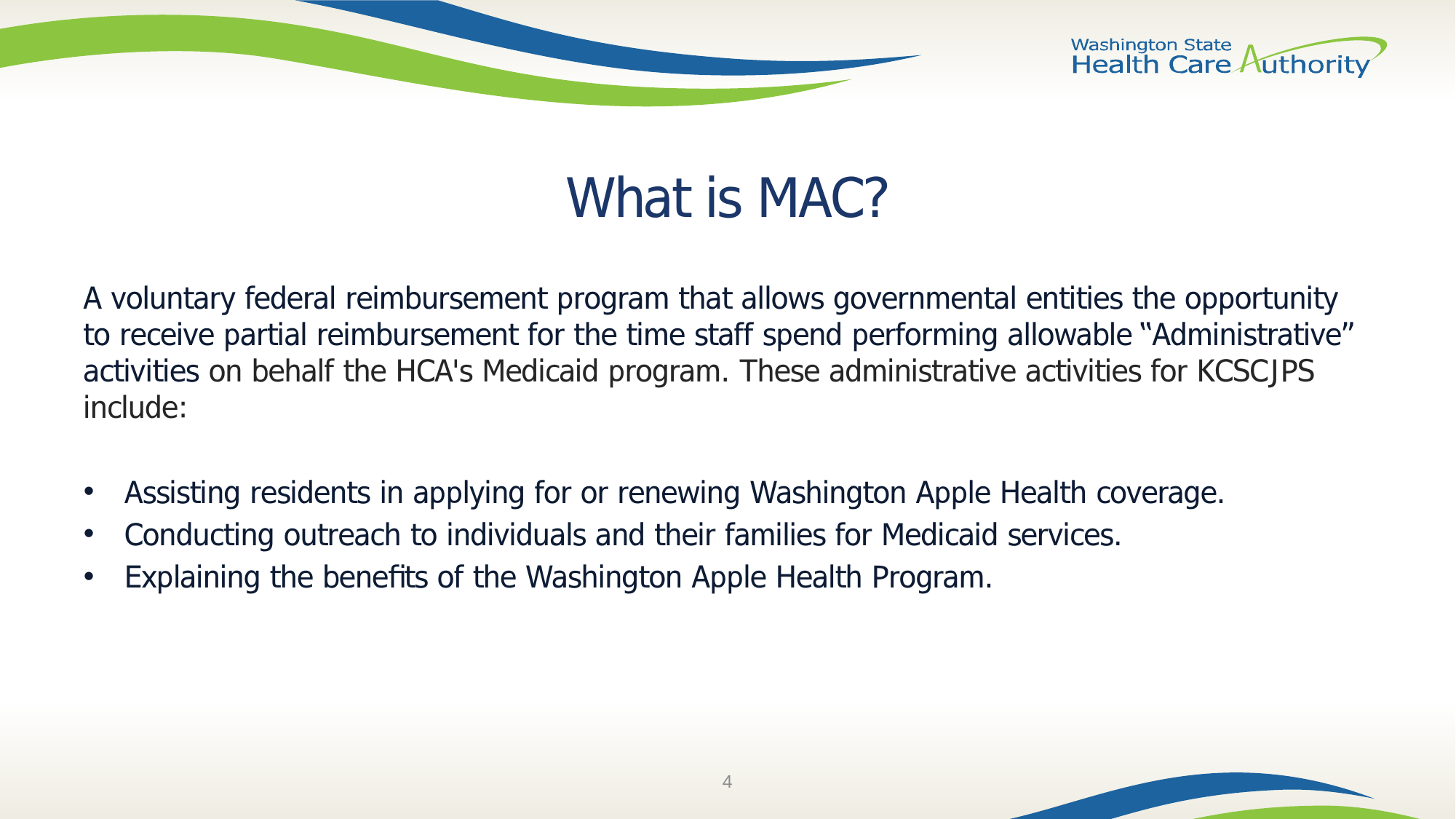

# What is MAC?
A voluntary federal reimbursement program that allows governmental entities the opportunity to receive partial reimbursement for the time staff spend performing allowable “Administrative” activities on behalf the HCA's Medicaid program. These administrative activities for KCSCJPS include:

Assisting residents in applying for or renewing Washington Apple Health coverage.
Conducting outreach to individuals and their families for Medicaid services.
Explaining the benefits of the Washington Apple Health Program.

4